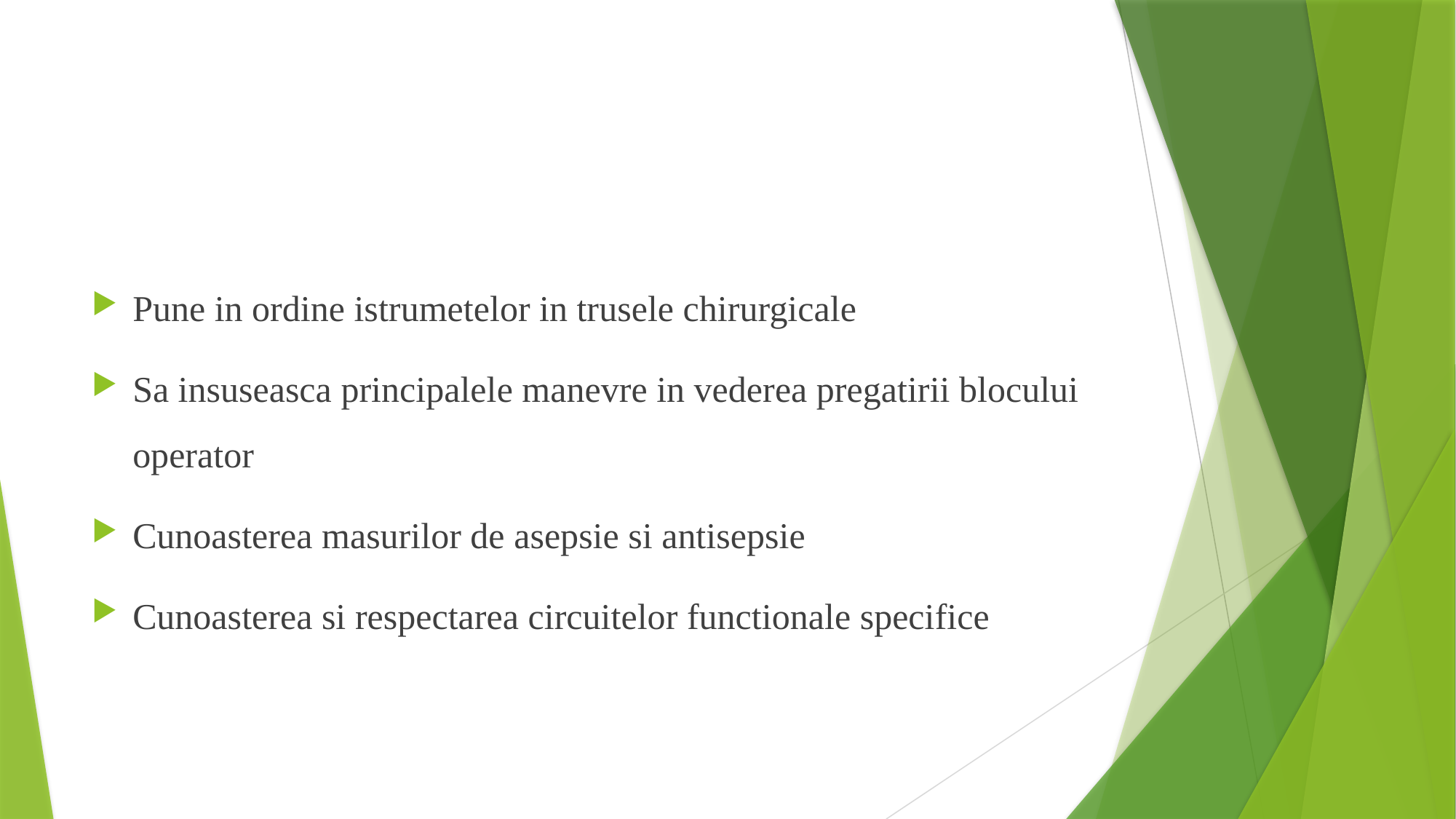

Pune in ordine istrumetelor in trusele chirurgicale
Sa insuseasca principalele manevre in vederea pregatirii blocului operator
Cunoasterea masurilor de asepsie si antisepsie
Cunoasterea si respectarea circuitelor functionale specifice